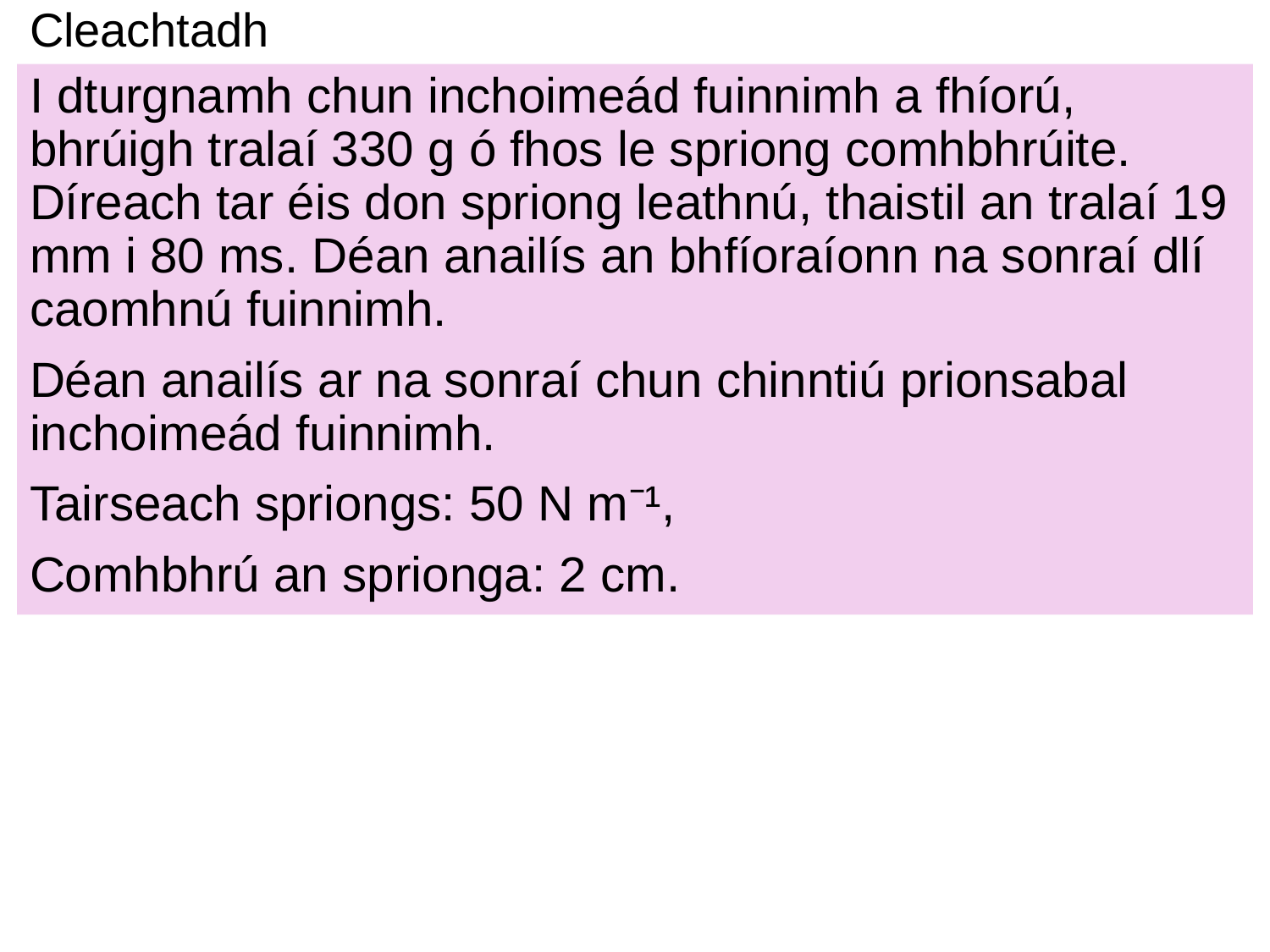

# Cleachtadh
I dturgnamh chun inchoimeád fuinnimh a fhíorú, bhrúigh tralaí 330 g ó fhos le spriong comhbhrúite. Díreach tar éis don spriong leathnú, thaistil an tralaí 19 mm i 80 ms. Déan anailís an bhfíoraíonn na sonraí dlí caomhnú fuinnimh.
Déan anailís ar na sonraí chun chinntiú prionsabal inchoimeád fuinnimh.
Tairseach spriongs: 50 N m⁻¹,
Comhbhrú an sprionga: 2 cm.